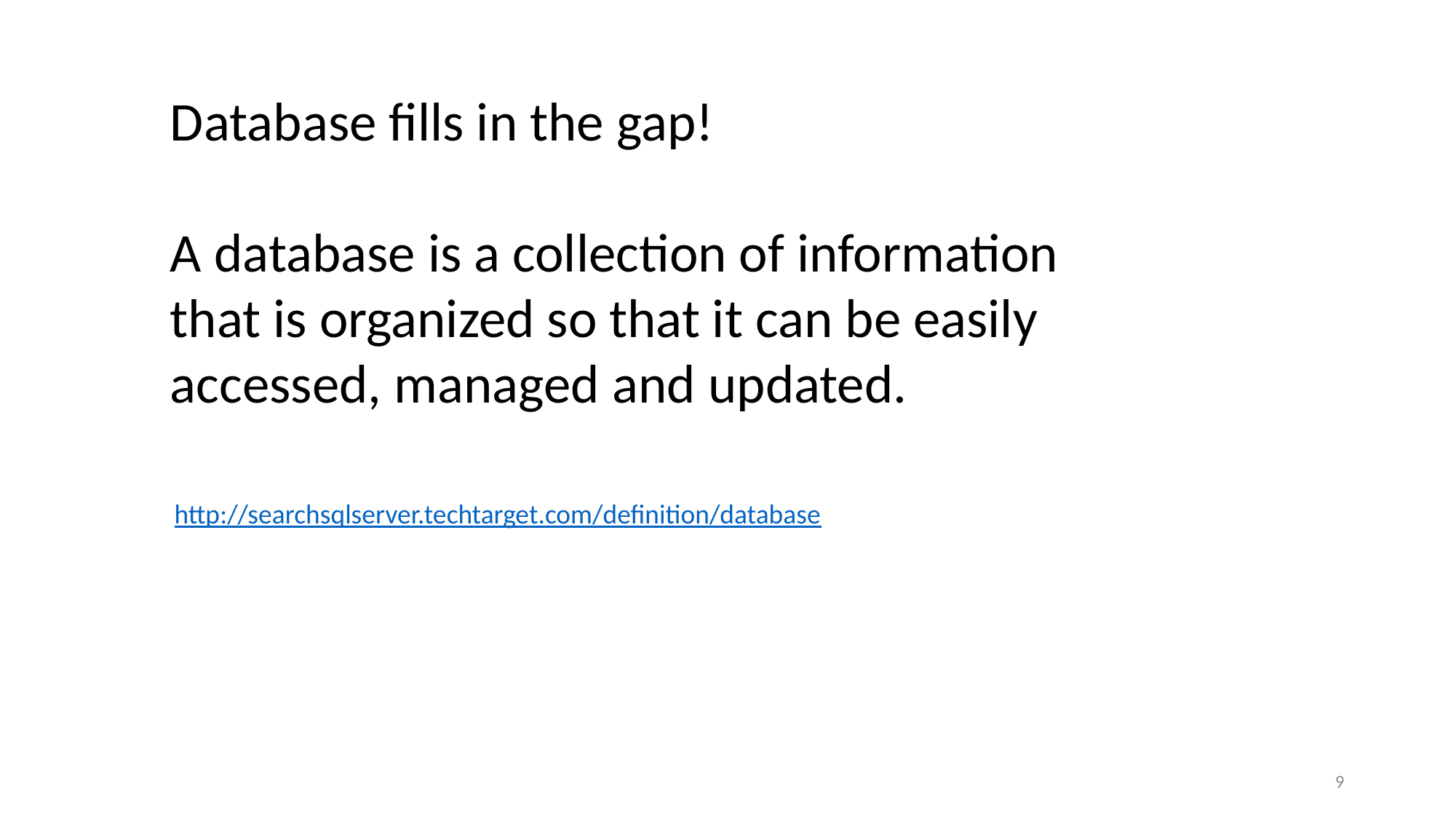

Database fills in the gap!

A database is a collection of information that is organized so that it can be easily accessed, managed and updated.
http://searchsqlserver.techtarget.com/definition/database
9